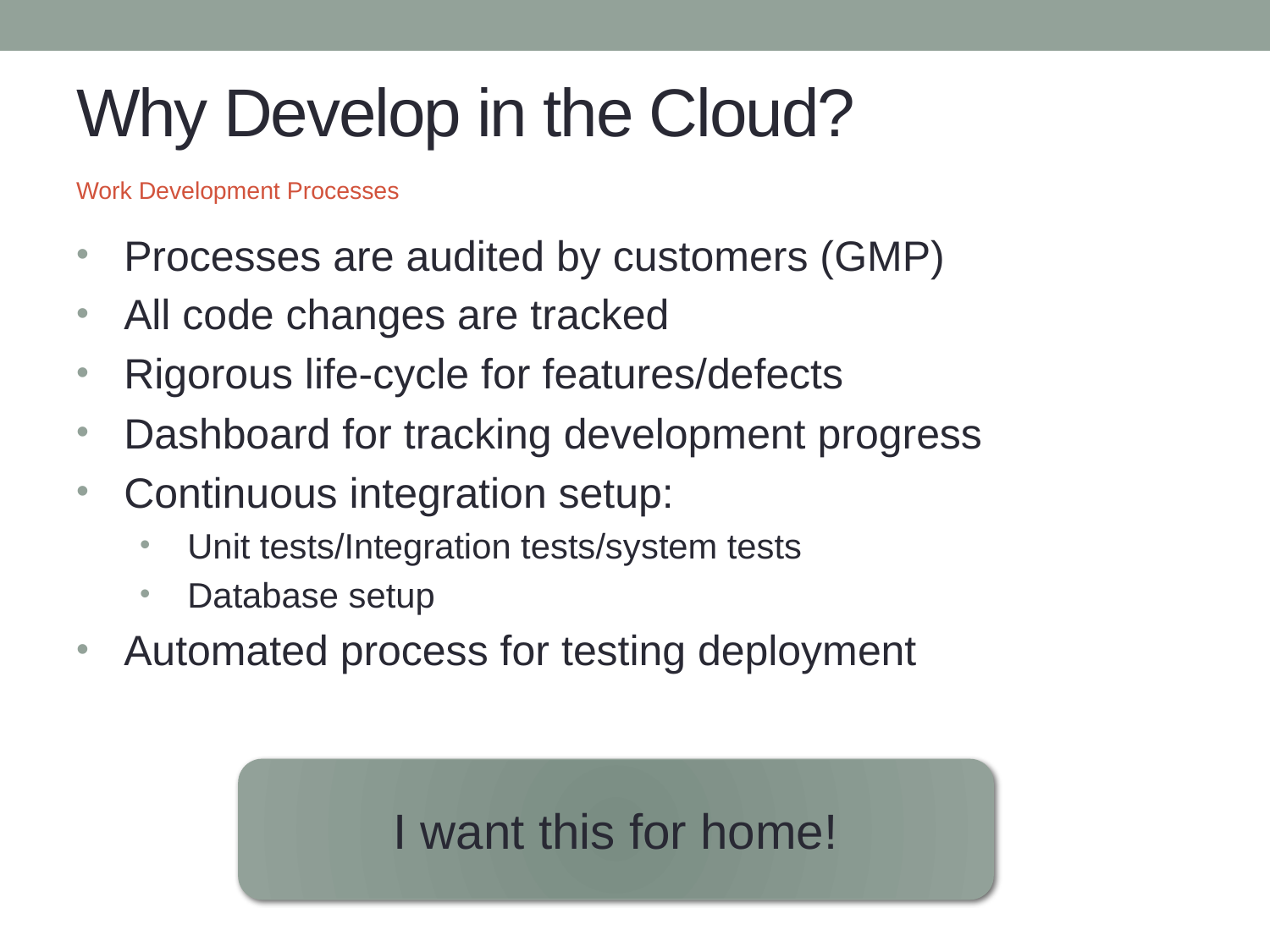

# Why Develop in the Cloud?
Work Development Processes
Processes are audited by customers (GMP)
All code changes are tracked
Rigorous life-cycle for features/defects
Dashboard for tracking development progress
Continuous integration setup:
Unit tests/Integration tests/system tests
Database setup
Automated process for testing deployment
I want this for home!